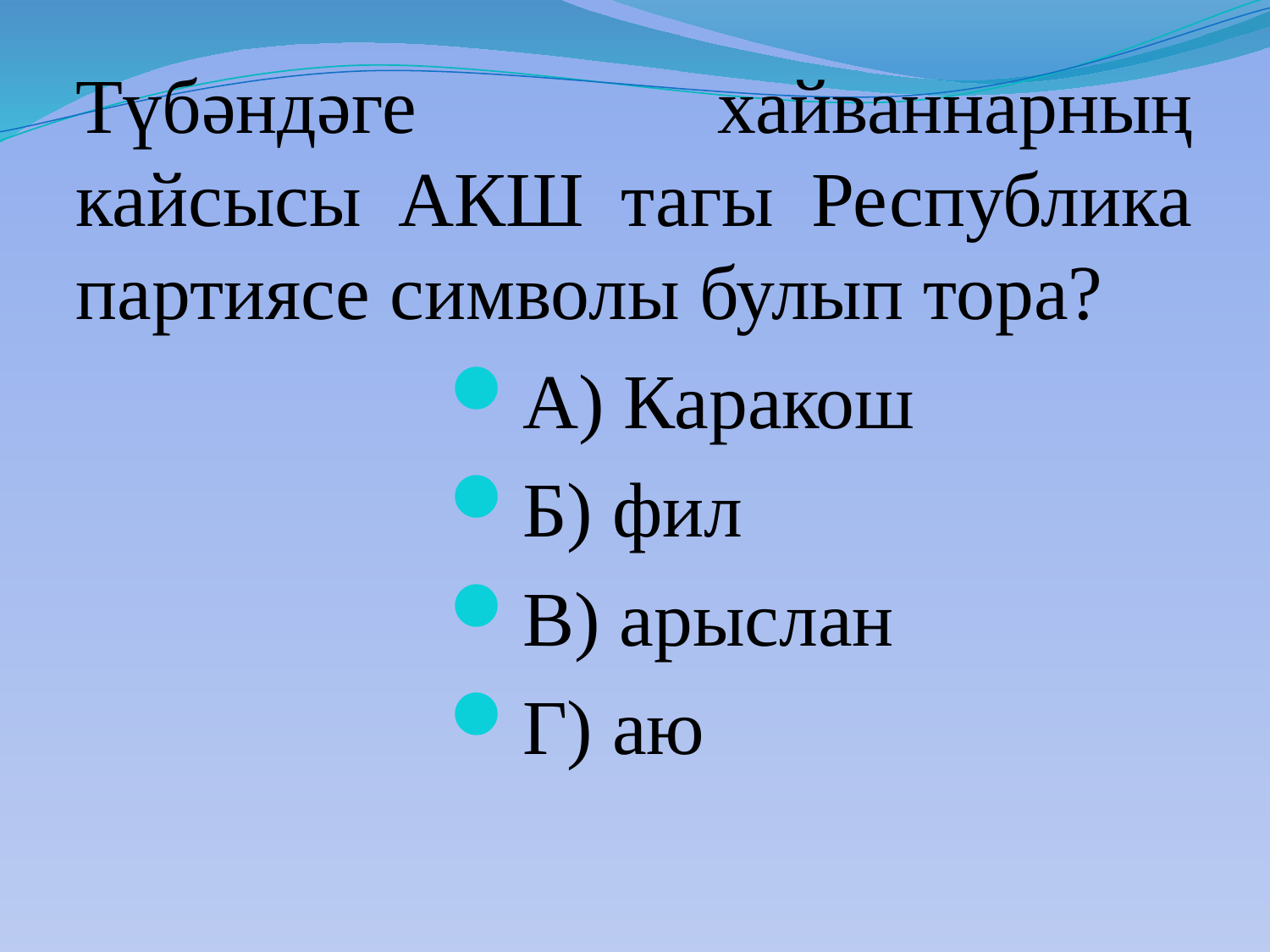

Түбәндәге хайваннарның кайсысы АКШ тагы Республика партиясе символы булып тора?
А) Каракош
Б) фил
В) арыслан
Г) аю